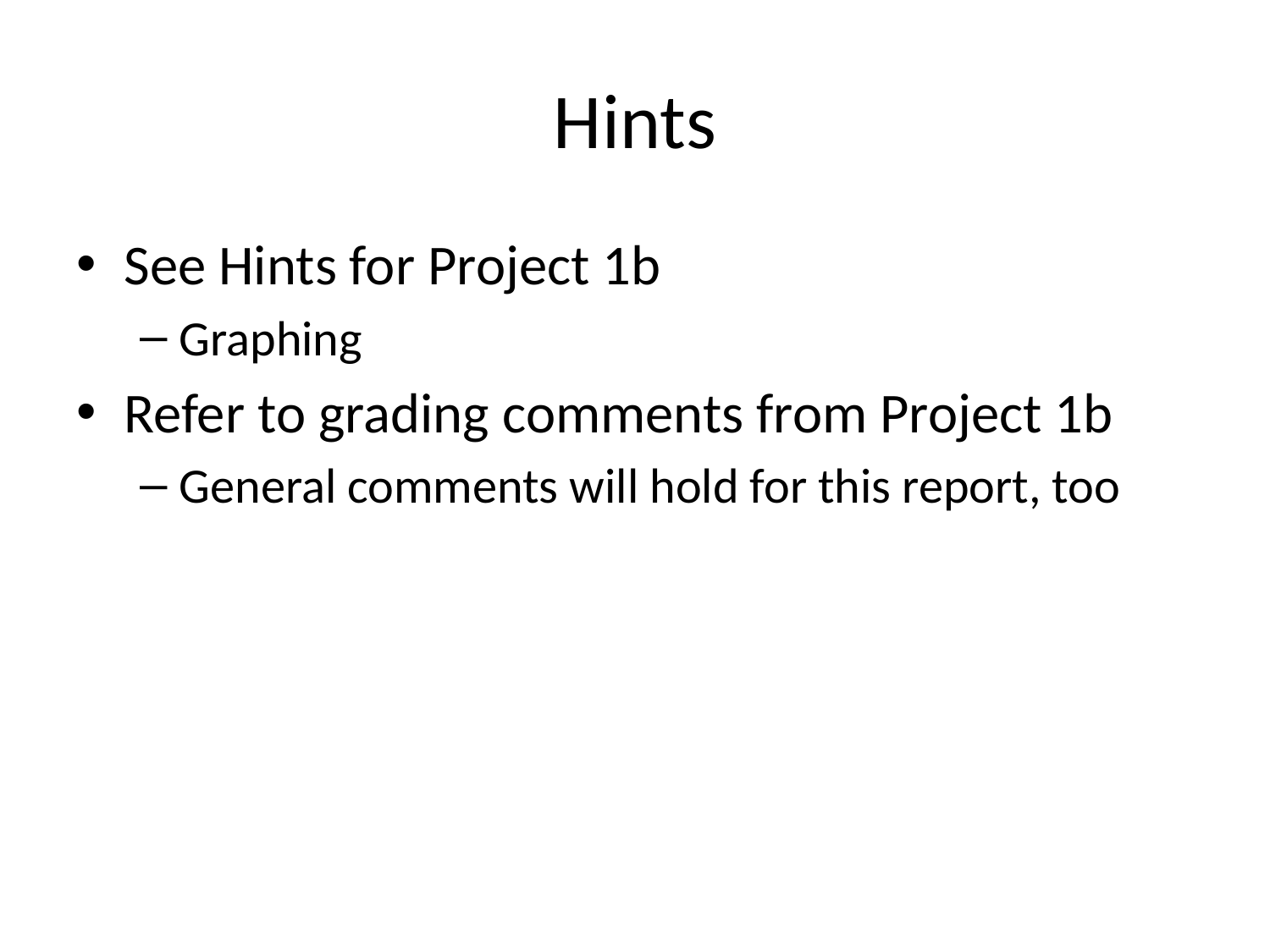

# Hints
See Hints for Project 1b
Graphing
Refer to grading comments from Project 1b
General comments will hold for this report, too